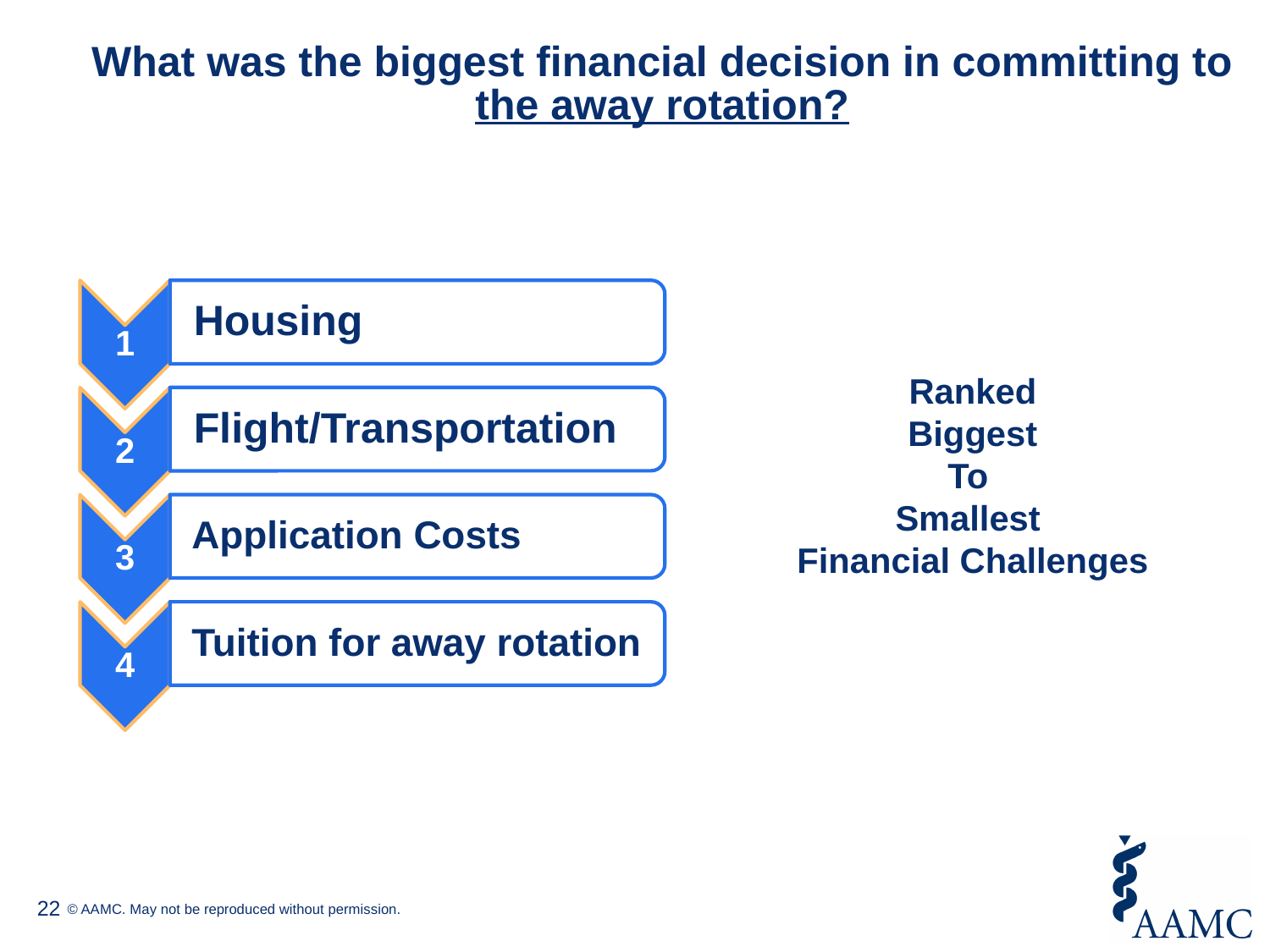

# What was the biggest financial decision in committing to the away rotation?
1
Housing
2
Flight/Transportation
3
Application Costs
4
Tuition for away rotation
Ranked
Biggest
To
Smallest
Financial Challenges
22